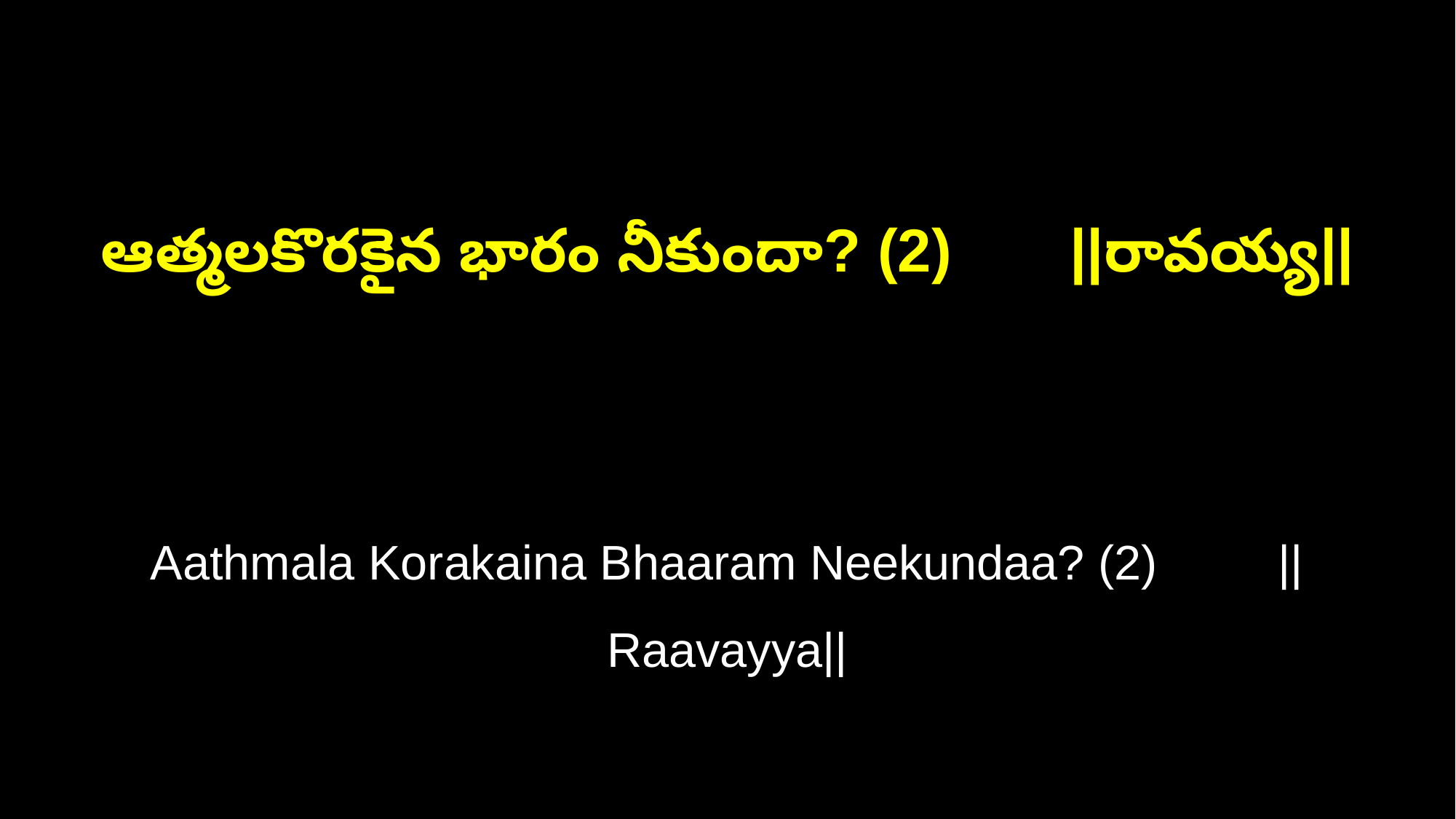

ఆత్మలకొరకైన భారం నీకుందా? (2)       ||రావయ్య||
Aathmala Korakaina Bhaaram Neekundaa? (2)         ||Raavayya||